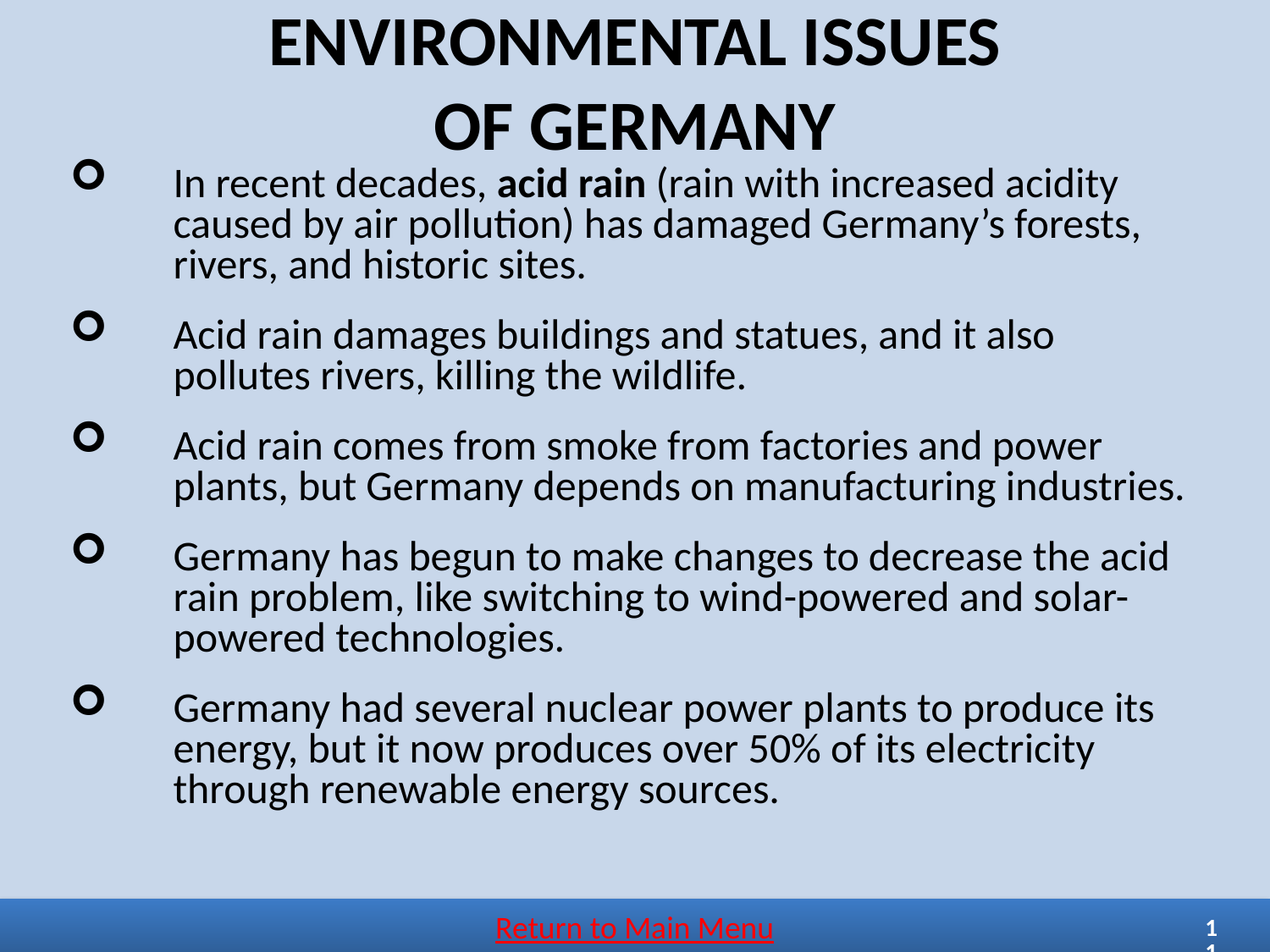

ENVIRONMENTAL ISSUES
OF GERMANY
In recent decades, acid rain (rain with increased acidity caused by air pollution) has damaged Germany’s forests, rivers, and historic sites.
Acid rain damages buildings and statues, and it also pollutes rivers, killing the wildlife.
Acid rain comes from smoke from factories and power plants, but Germany depends on manufacturing industries.
Germany has begun to make changes to decrease the acid rain problem, like switching to wind-powered and solar- powered technologies.
Germany had several nuclear power plants to produce its energy, but it now produces over 50% of its electricity through renewable energy sources.
Return to Main Menu
11